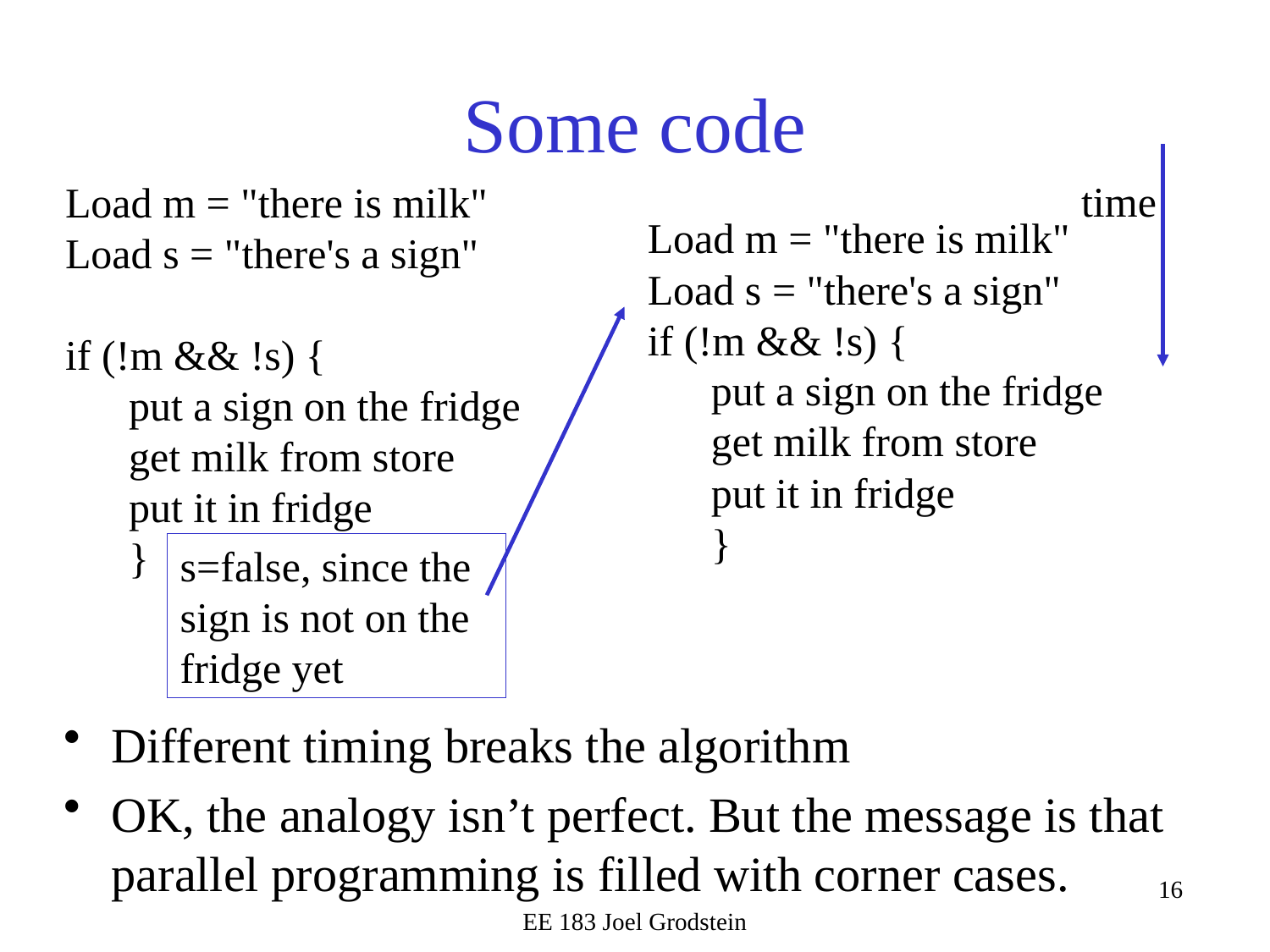

# Some code
time
Load m = "there is milk"
Load s = "there's a sign"

if (!m && !s) {
put a sign on the fridge
get milk from store
put it in fridge
}
Load m = "there is milk"
Load s = "there's a sign"
if (!m && !s) {
put a sign on the fridge
get milk from store
put it in fridge
}
s=false, since the sign is not on the fridge yet
Different timing breaks the algorithm
OK, the analogy isn’t perfect. But the message is that parallel programming is filled with corner cases.
EE 183 Joel Grodstein